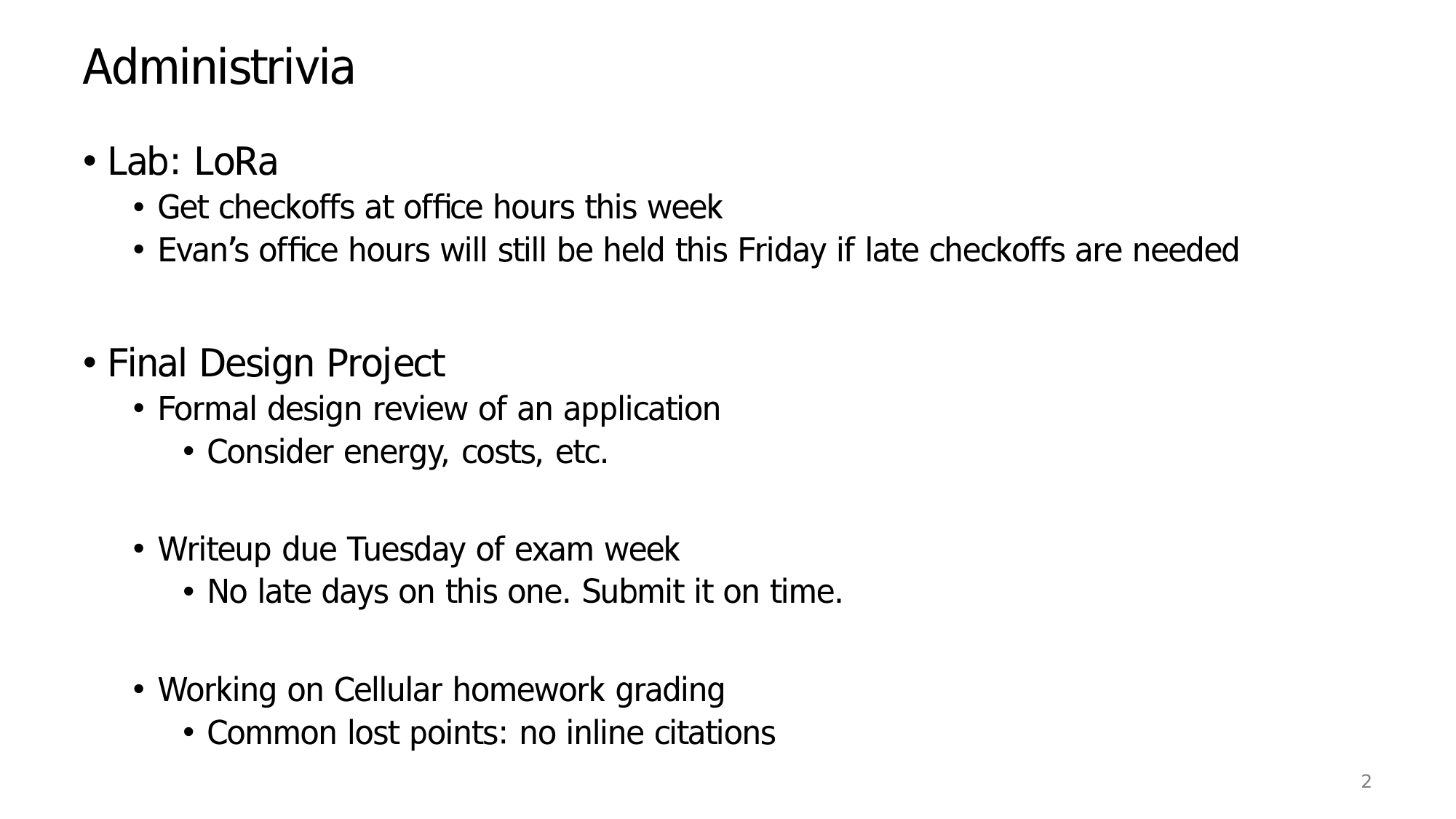

# Administrivia
Lab: LoRa
Get checkoffs at office hours this week
Evan’s office hours will still be held this Friday if late checkoffs are needed

Final Design Project
Formal design review of an application
Consider energy, costs, etc.

Writeup due Tuesday of exam week
No late days on this one. Submit it on time.

Working on Cellular homework grading
Common lost points: no inline citations
2